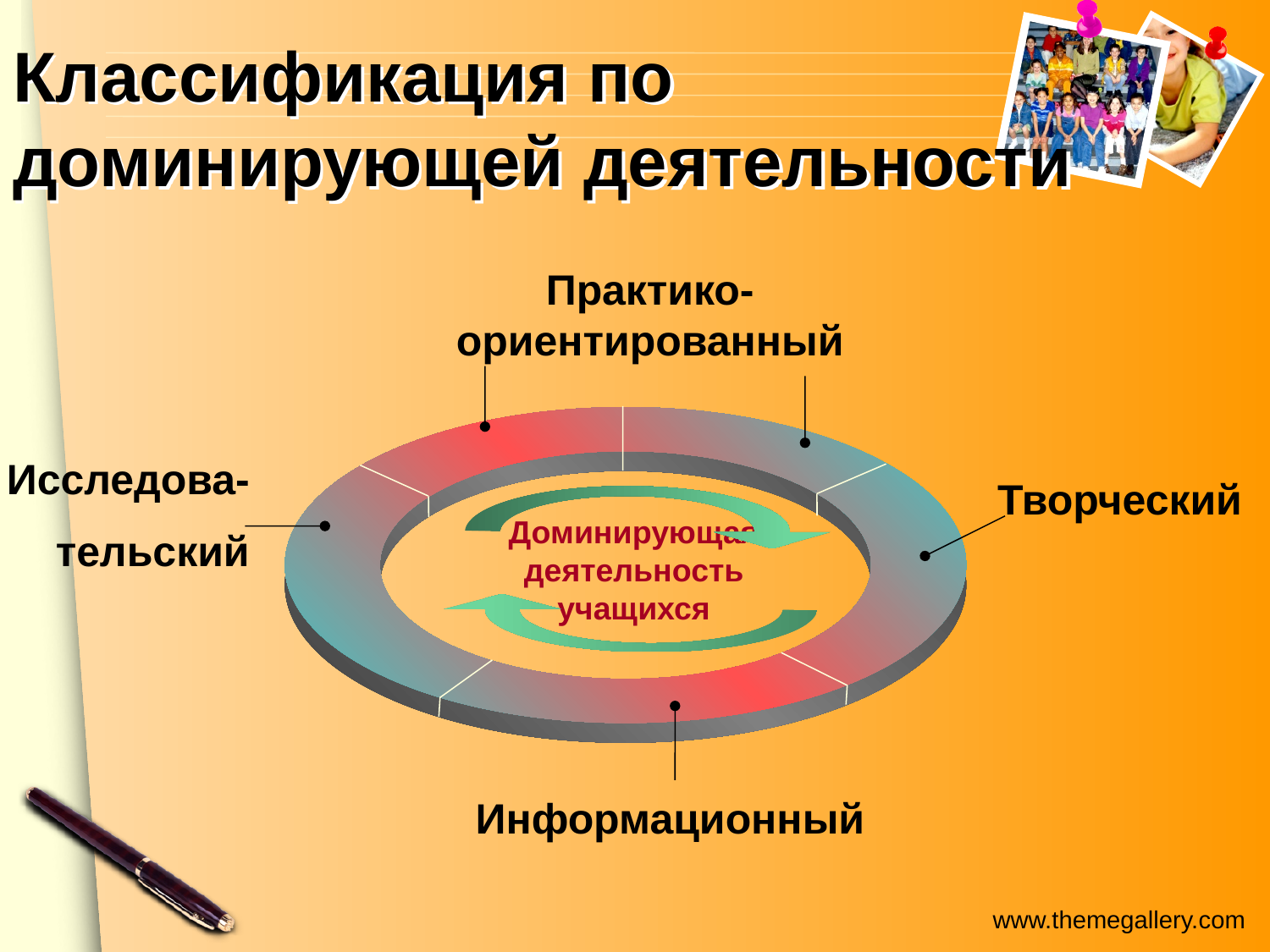

# Классификация по доминирующей деятельности
Практико-ориентированный

 Исследова-
тельский
Творческий

Доминирующая деятельность учащихся

Информационный